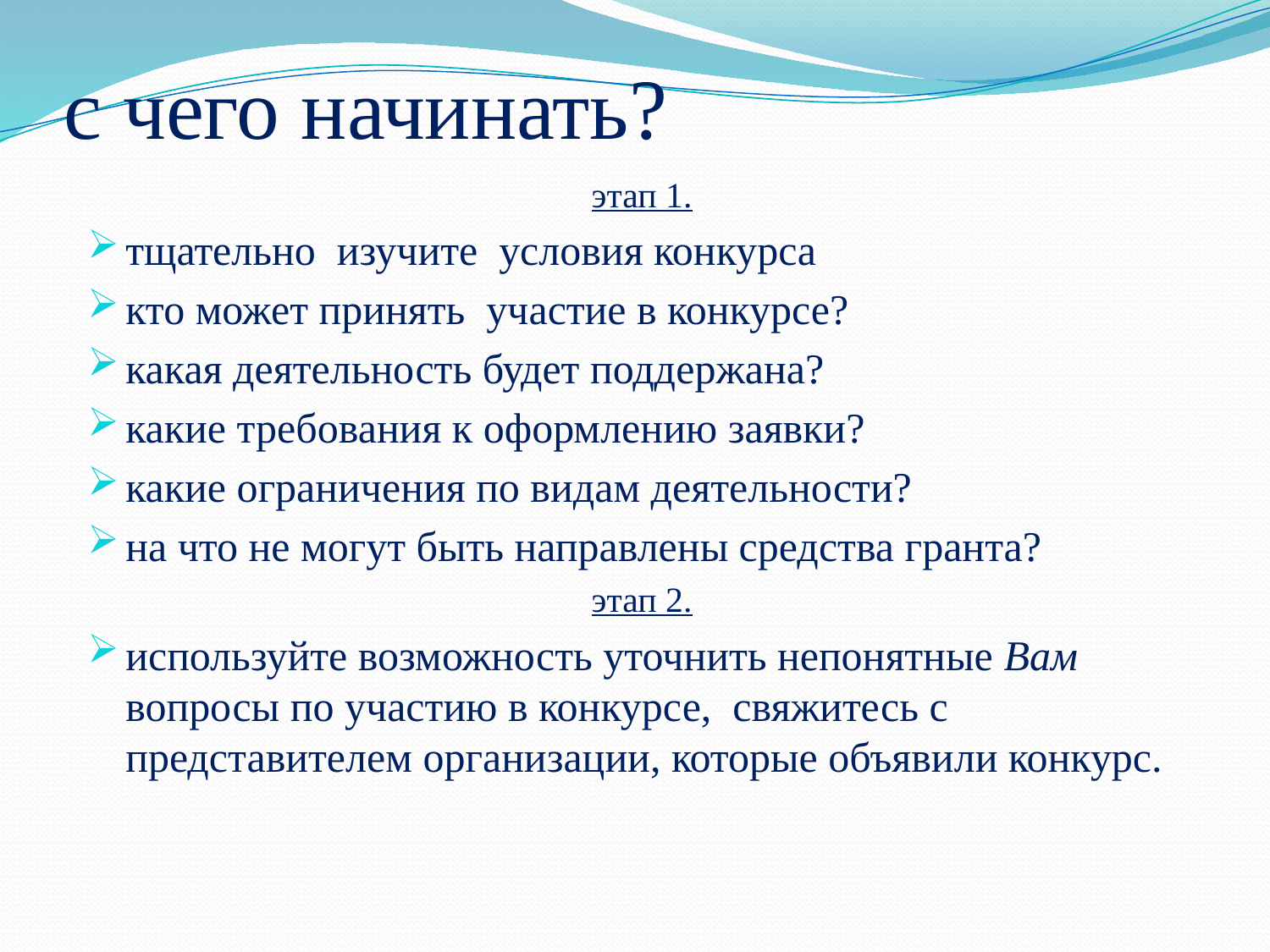

# с чего начинать?
этап 1.
тщательно  изучите  условия конкурса
кто может принять  участие в конкурсе?
какая деятельность будет поддержана?
какие требования к оформлению заявки?
какие ограничения по видам деятельности?
на что не могут быть направлены средства гранта?
этап 2.
используйте возможность уточнить непонятные Вам вопросы по участию в конкурсе,  свяжитесь с представителем организации, которые объявили конкурс.